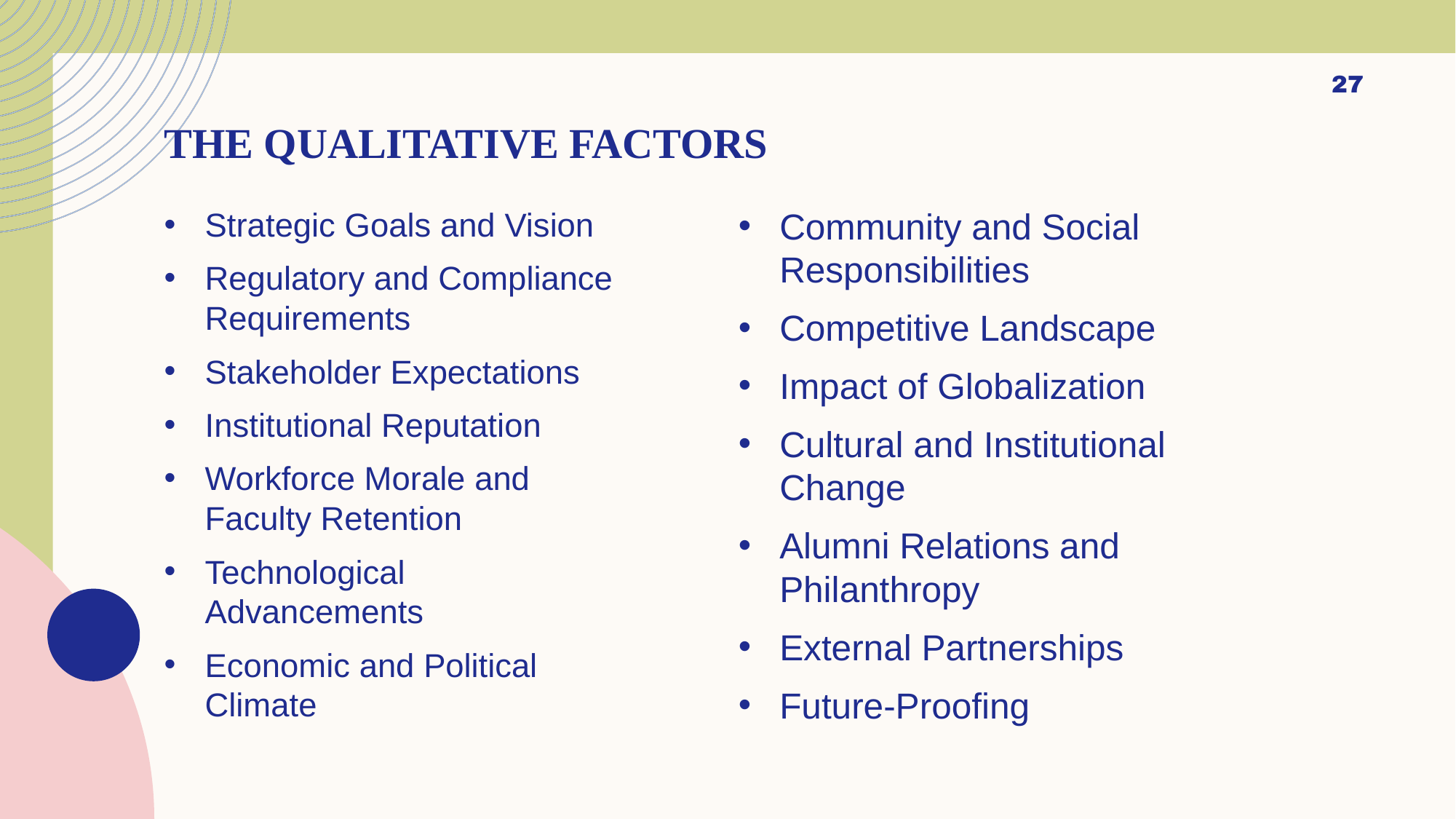

27
# The Qualitative Factors
Community and Social Responsibilities
Competitive Landscape
Impact of Globalization
Cultural and Institutional Change
Alumni Relations and Philanthropy
External Partnerships
Future-Proofing

Strategic Goals and Vision
Regulatory and Compliance Requirements
Stakeholder Expectations
Institutional Reputation
Workforce Morale and Faculty Retention
Technological Advancements
Economic and Political Climate